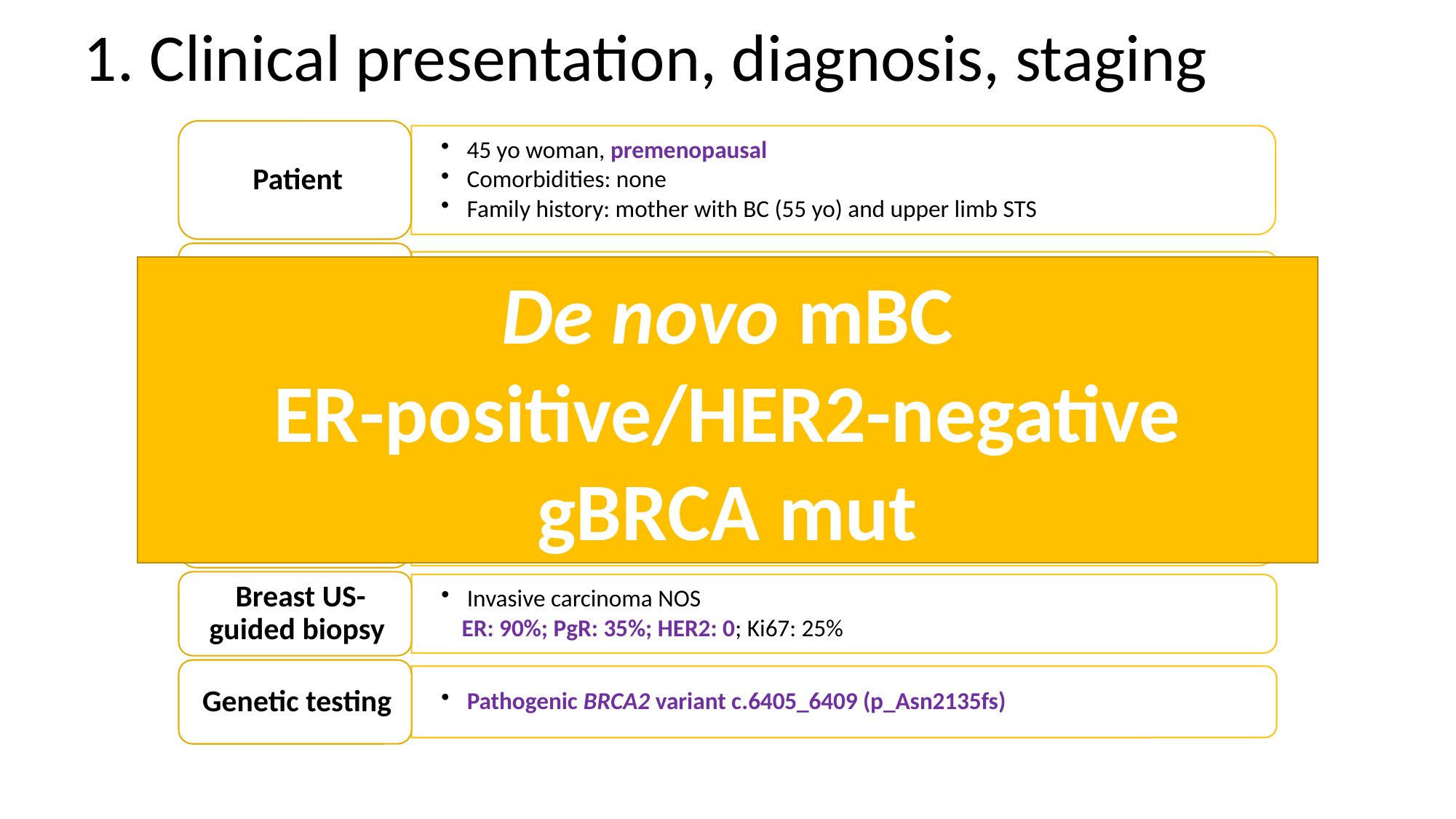

1. Clinical presentation, diagnosis, staging
 45 yo woman, premenopausal
 Comorbidities: none
 Family history: mother with BC (55 yo) and upper limb STS
Patient
 Detection of lump in the right breast and right axillary adenopathy at self-examination
Presentation
 Lesion of 70 mm in the right LIQ/LOQ
 Hard right axillary lymphadenopathy of 25 mm
 Abdominal PE: negative.
Physical examination
Mammography + breast and axillary US + breast MRI: confirmed right breast lesion of 75x53 mm, multiple right axillary lymphadenopathy
 PET-CT scan and CT scan: multiple hepatic metastasis (1)
Work-up
 Invasive carcinoma NOS
ER: 90%; PgR: 35%; HER2: 0; Ki67: 25%
 Breast US-guided biopsy
 Pathogenic BRCA2 variant c.6405_6409 (p_Asn2135fs)
Genetic testing
De novo mBC
ER-positive/HER2-negative
gBRCA mut